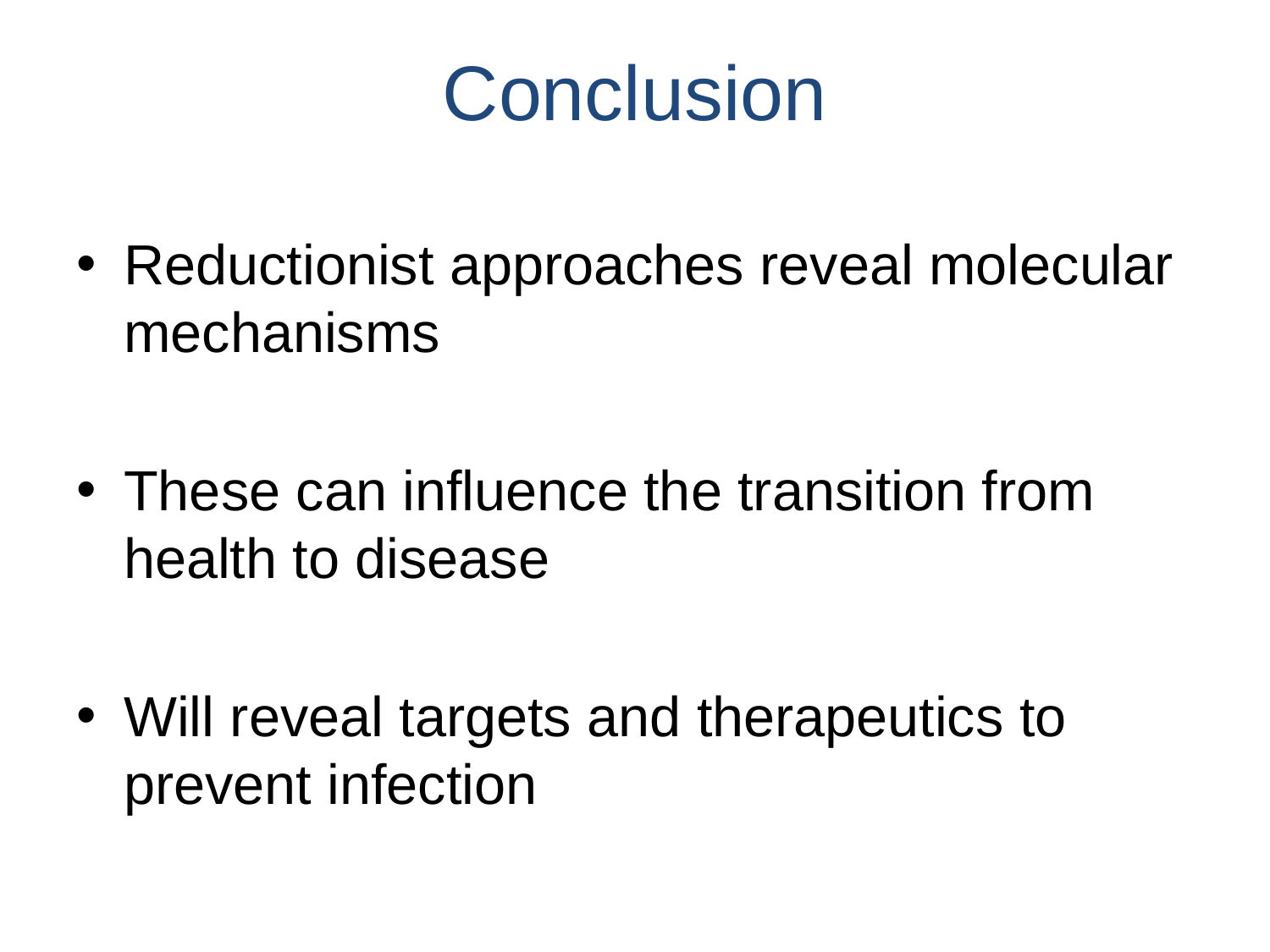

# Conclusion
Reductionist approaches reveal molecular mechanisms

These can influence the transition from health to disease

Will reveal targets and therapeutics to prevent infection